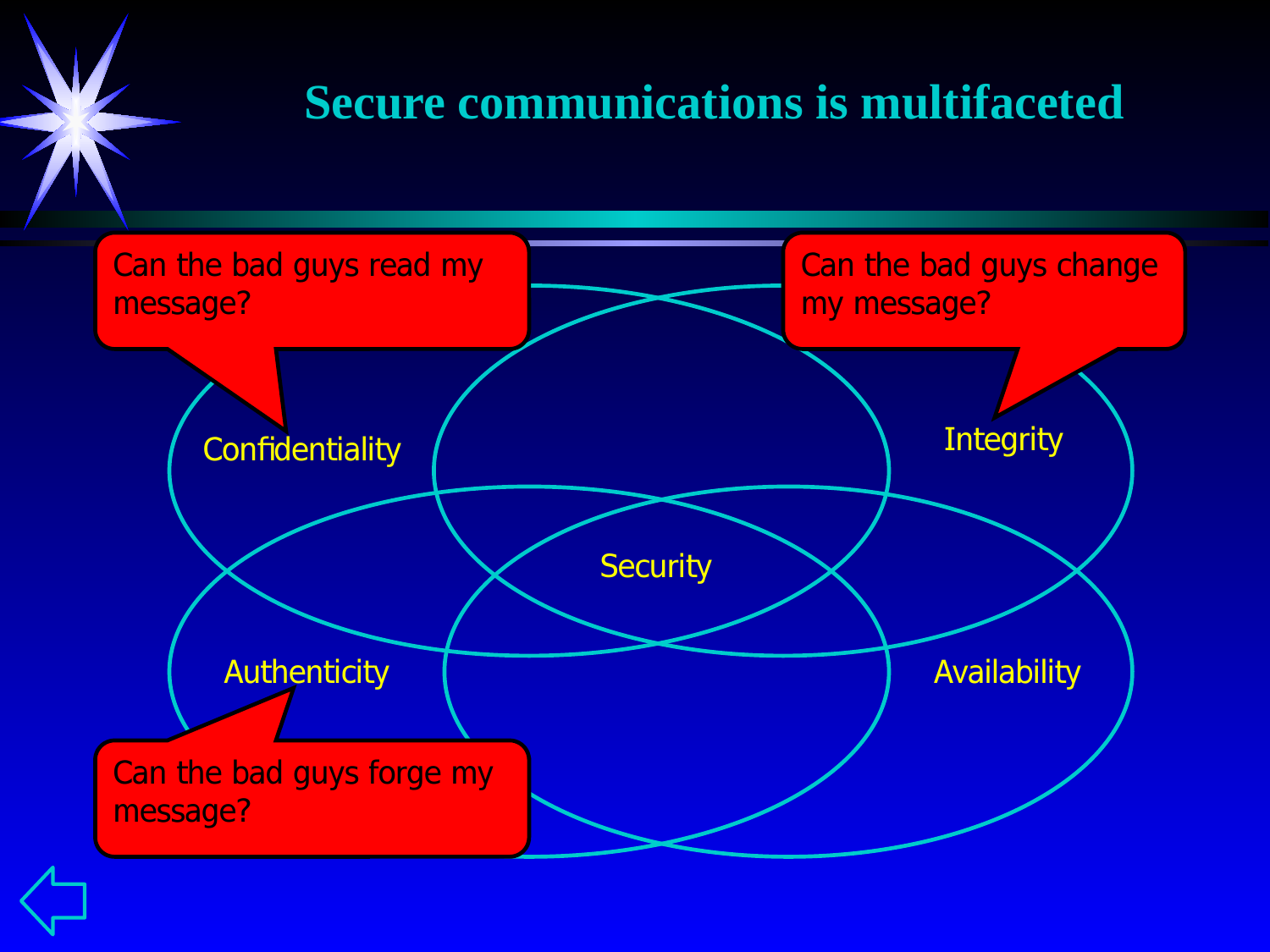

Secure communications is multifaceted
Can the bad guys read my message?
Can the bad guys change my message?

Integrity
Confidentiality

Security
Authenticity
Availability
Can the bad guys forge my message?